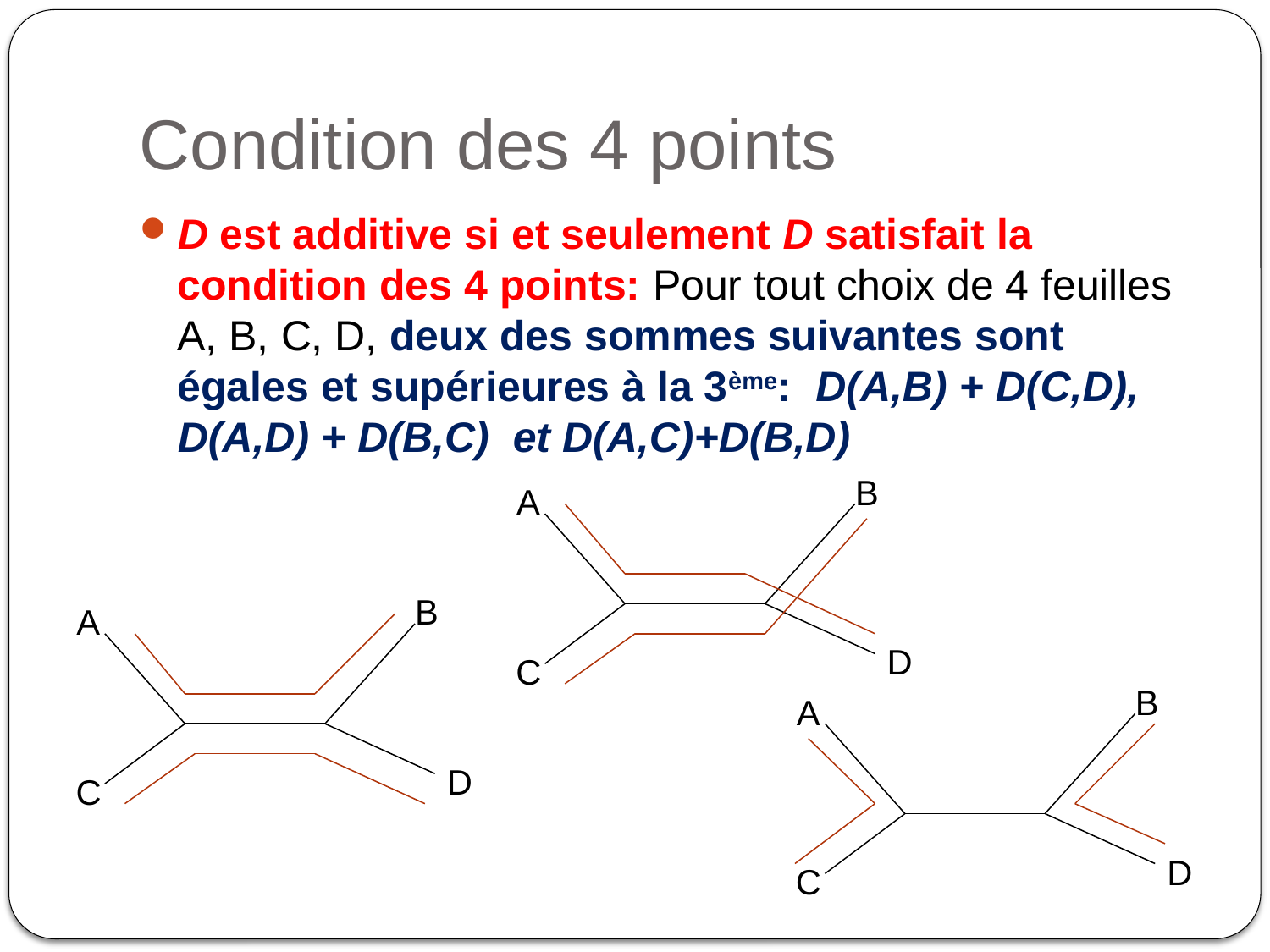

# Condition des 4 points
D est additive si et seulement D satisfait la condition des 4 points: Pour tout choix de 4 feuilles A, B, C, D, deux des sommes suivantes sont égales et supérieures à la 3ème:  D(A,B) + D(C,D), D(A,D) + D(B,C)  et D(A,C)+D(B,D)
B
A
B
A
D
C
B
A
D
C
D
C